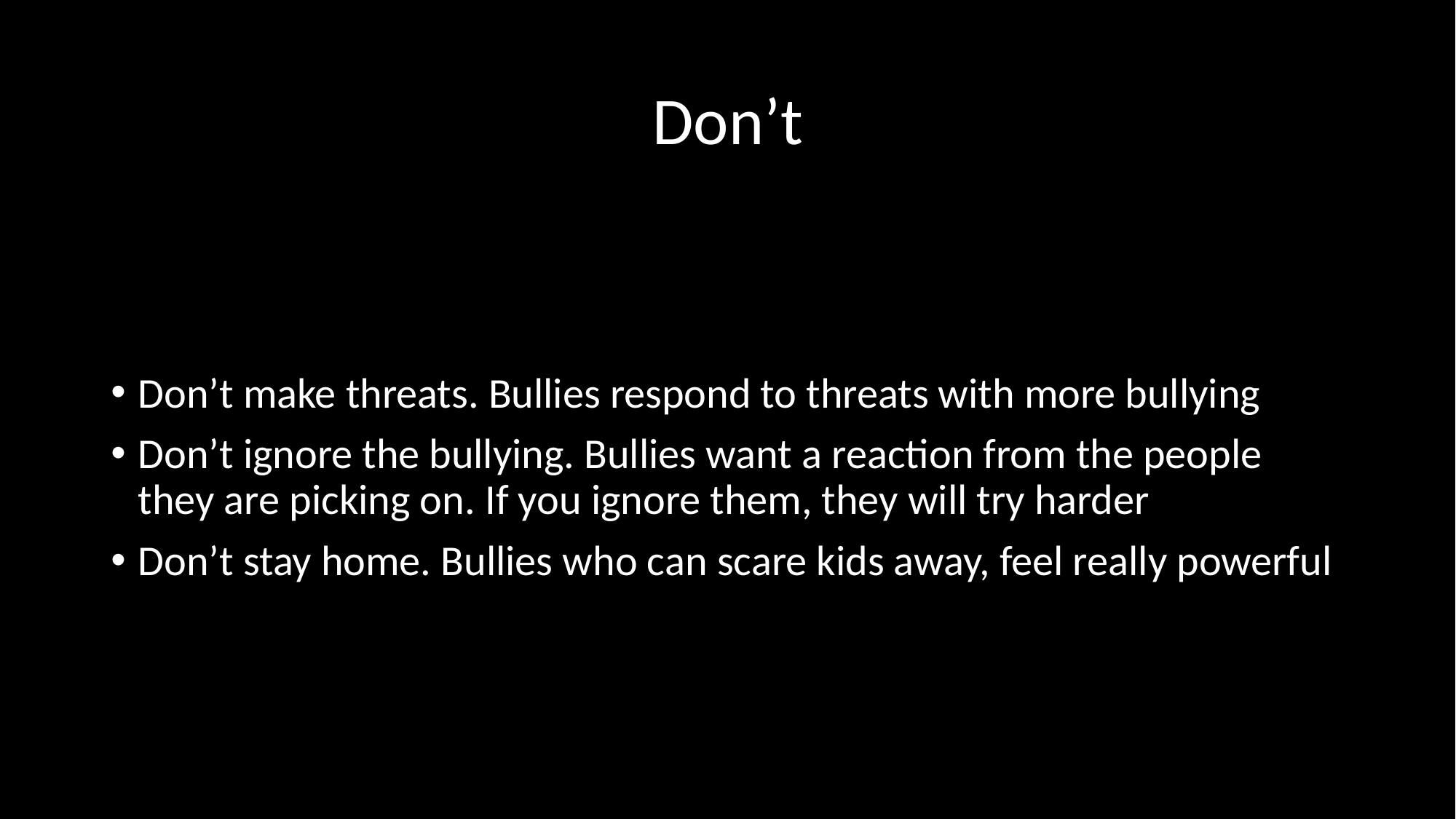

# Don’t
Don’t make threats. Bullies respond to threats with more bullying
Don’t ignore the bullying. Bullies want a reaction from the people they are picking on. If you ignore them, they will try harder
Don’t stay home. Bullies who can scare kids away, feel really powerful